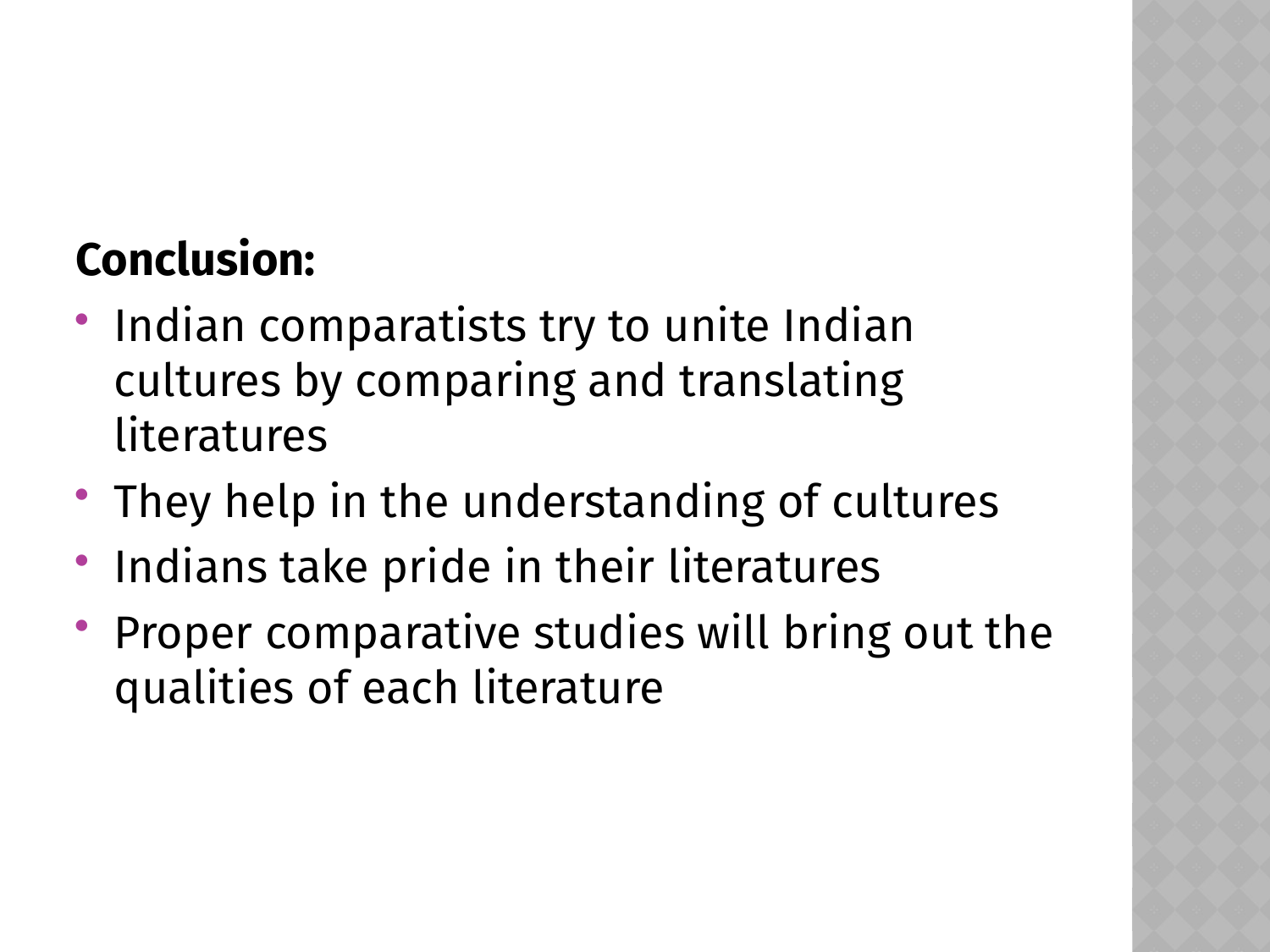

#
Conclusion:
Indian comparatists try to unite Indian cultures by comparing and translating literatures
They help in the understanding of cultures
Indians take pride in their literatures
Proper comparative studies will bring out the qualities of each literature